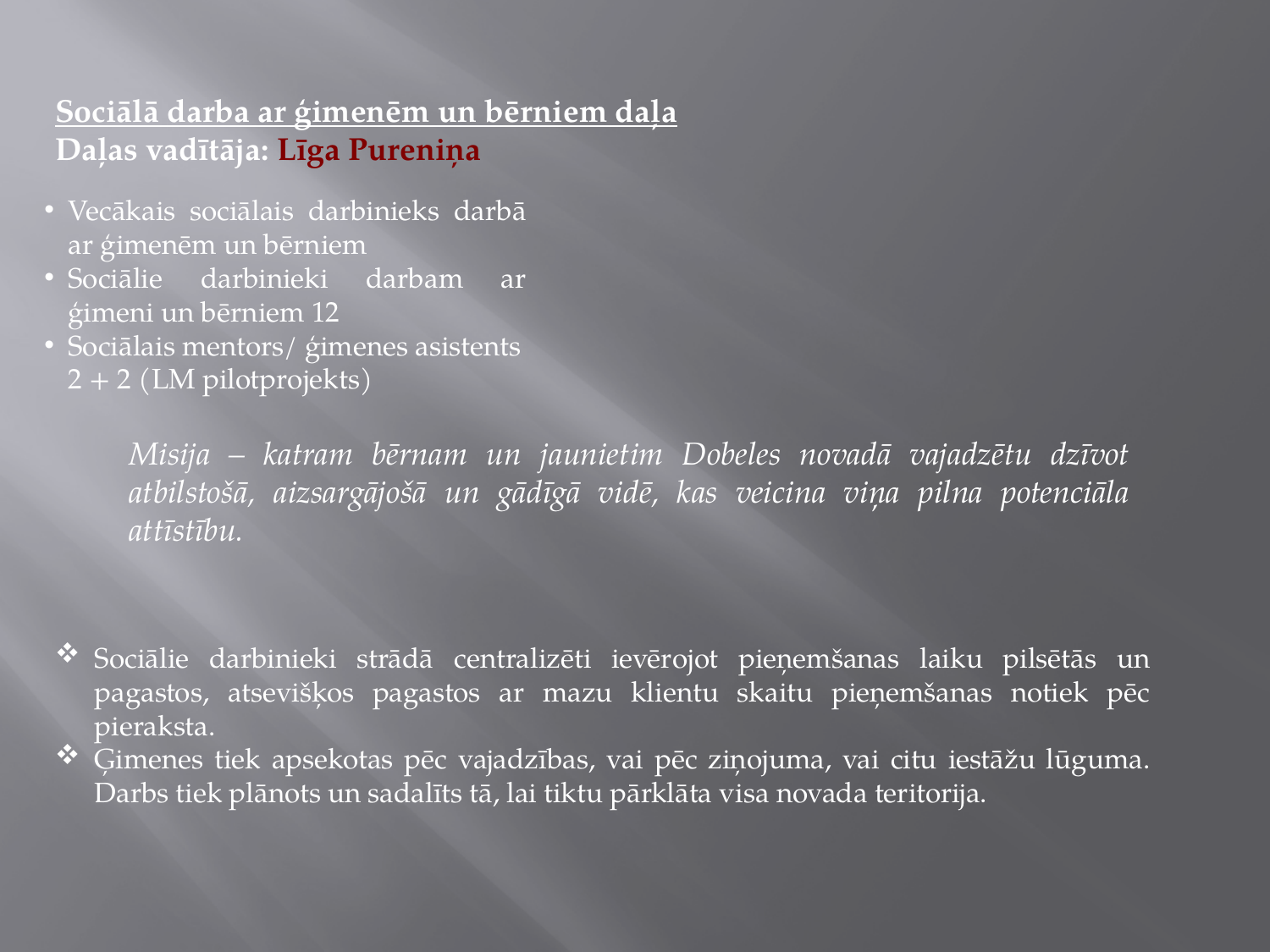

Sociālā darba ar ģimenēm un bērniem daļa
Daļas vadītāja: Līga Pureniņa
Vecākais sociālais darbinieks darbā ar ģimenēm un bērniem
Sociālie darbinieki darbam ar ģimeni un bērniem 12
Sociālais mentors/ ģimenes asistents 2 + 2 (LM pilotprojekts)
Misija – katram bērnam un jaunietim Dobeles novadā vajadzētu dzīvot atbilstošā, aizsargājošā un gādīgā vidē, kas veicina viņa pilna potenciāla attīstību.
Sociālie darbinieki strādā centralizēti ievērojot pieņemšanas laiku pilsētās un pagastos, atsevišķos pagastos ar mazu klientu skaitu pieņemšanas notiek pēc pieraksta.
Ģimenes tiek apsekotas pēc vajadzības, vai pēc ziņojuma, vai citu iestāžu lūguma. Darbs tiek plānots un sadalīts tā, lai tiktu pārklāta visa novada teritorija.